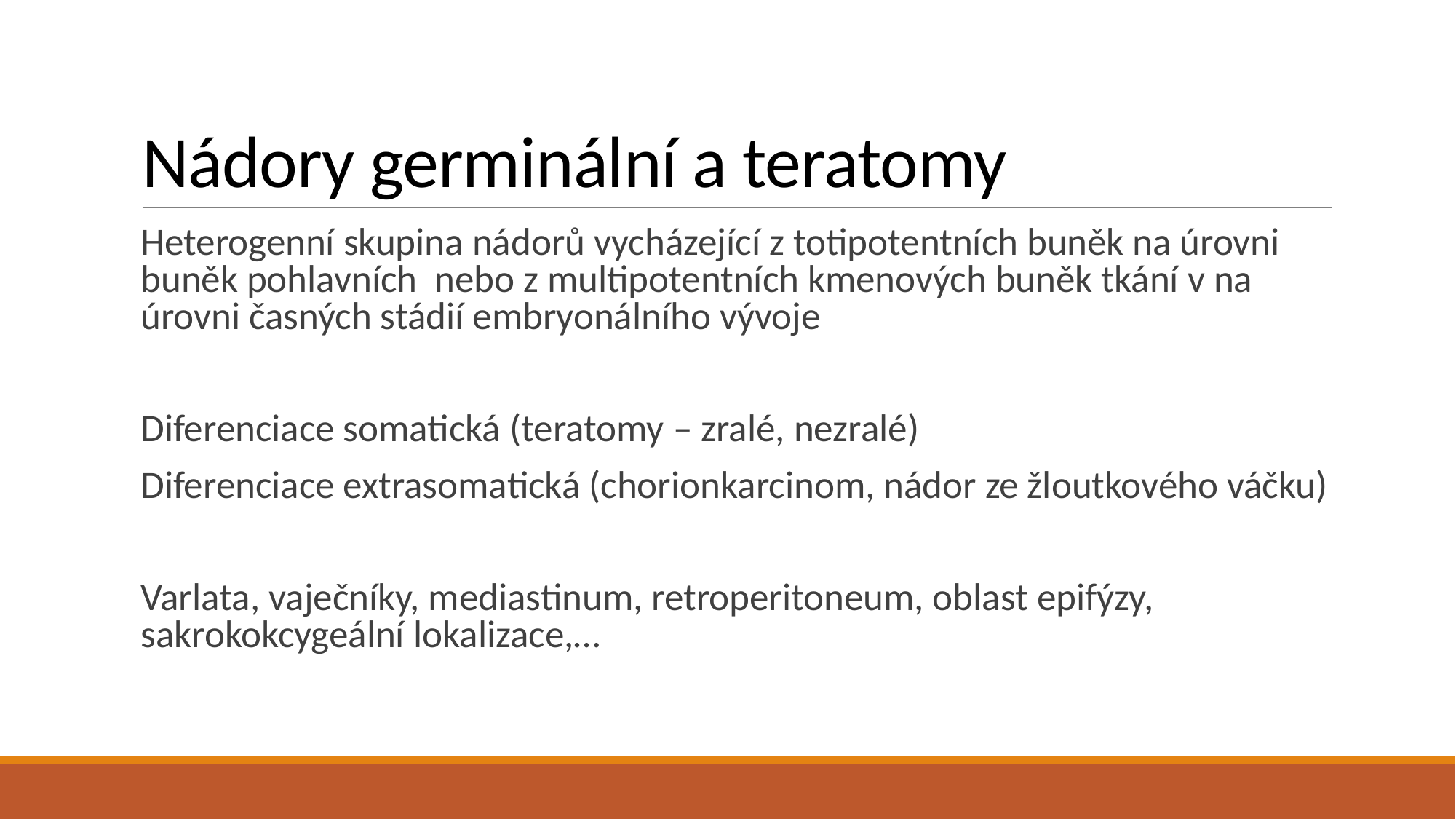

# Nádory germinální a teratomy
Heterogenní skupina nádorů vycházející z totipotentních buněk na úrovni buněk pohlavních  nebo z multipotentních kmenových buněk tkání v na úrovni časných stádií embryonálního vývoje

Diferenciace somatická (teratomy – zralé, nezralé)
Diferenciace extrasomatická (chorionkarcinom, nádor ze žloutkového váčku)

Varlata, vaječníky, mediastinum, retroperitoneum, oblast epifýzy, sakrokokcygeální lokalizace,…